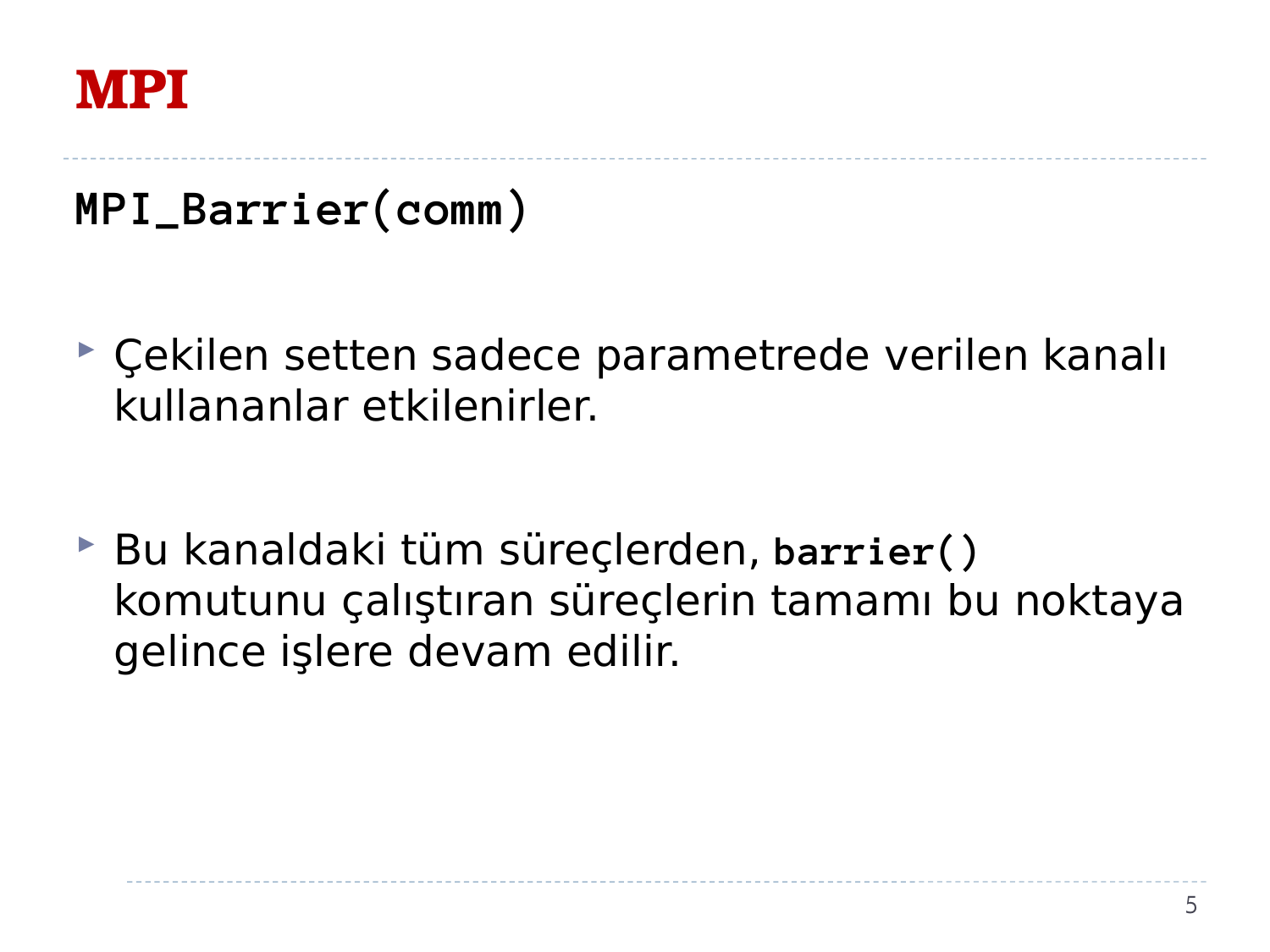

# MPI
MPI_Barrier(comm)

Çekilen setten sadece parametrede verilen kanalı kullananlar etkilenirler.

Bu kanaldaki tüm süreçlerden, barrier() komutunu çalıştıran süreçlerin tamamı bu noktaya gelince işlere devam edilir.

5